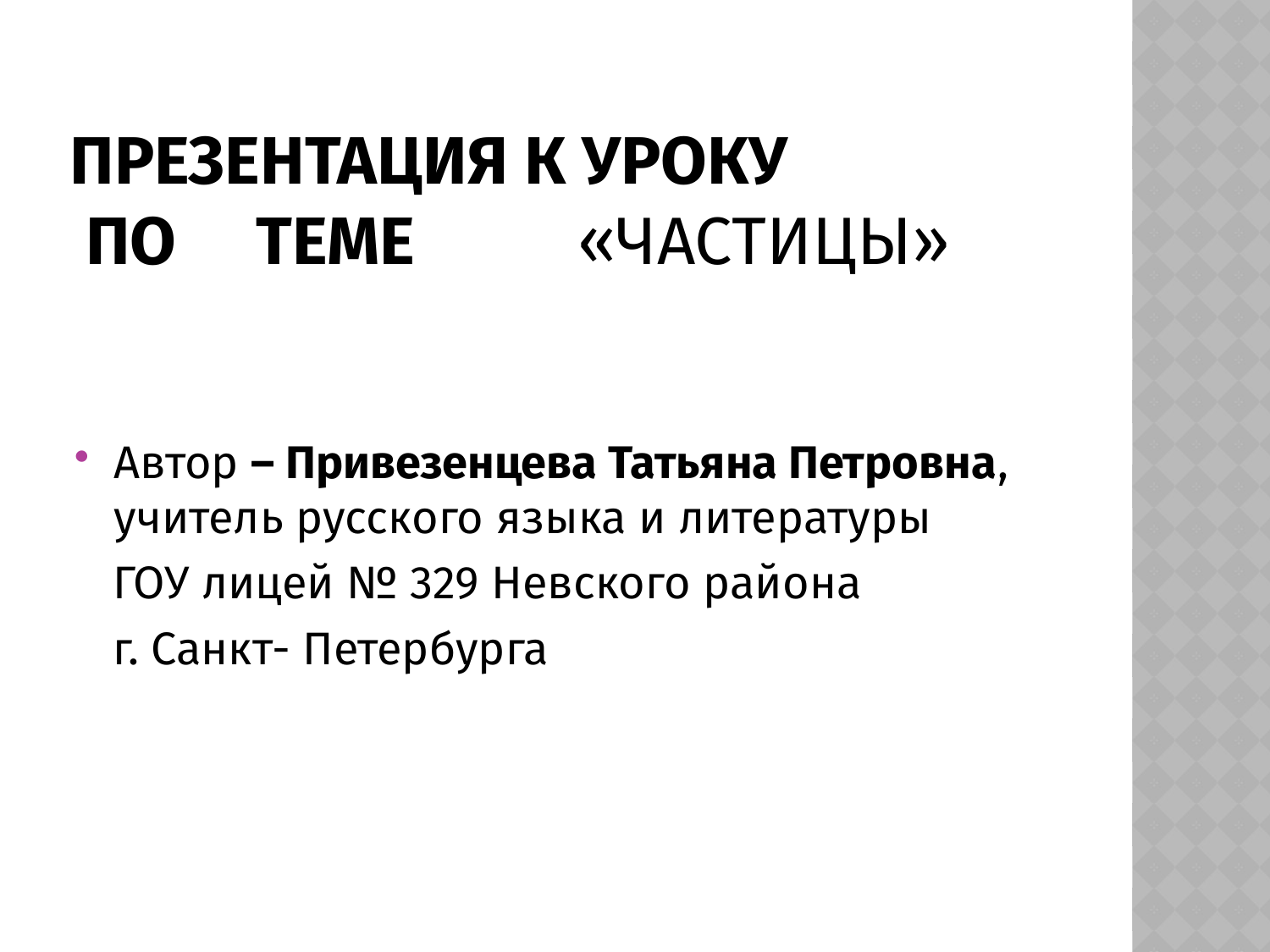

# Презентация к уроку по     теме     	«Частицы»
Автор – Привезенцева Татьяна Петровна,    учитель русского языка и литературы
   ГОУ лицей № 329 Невского района
   г. Санкт- Петербурга